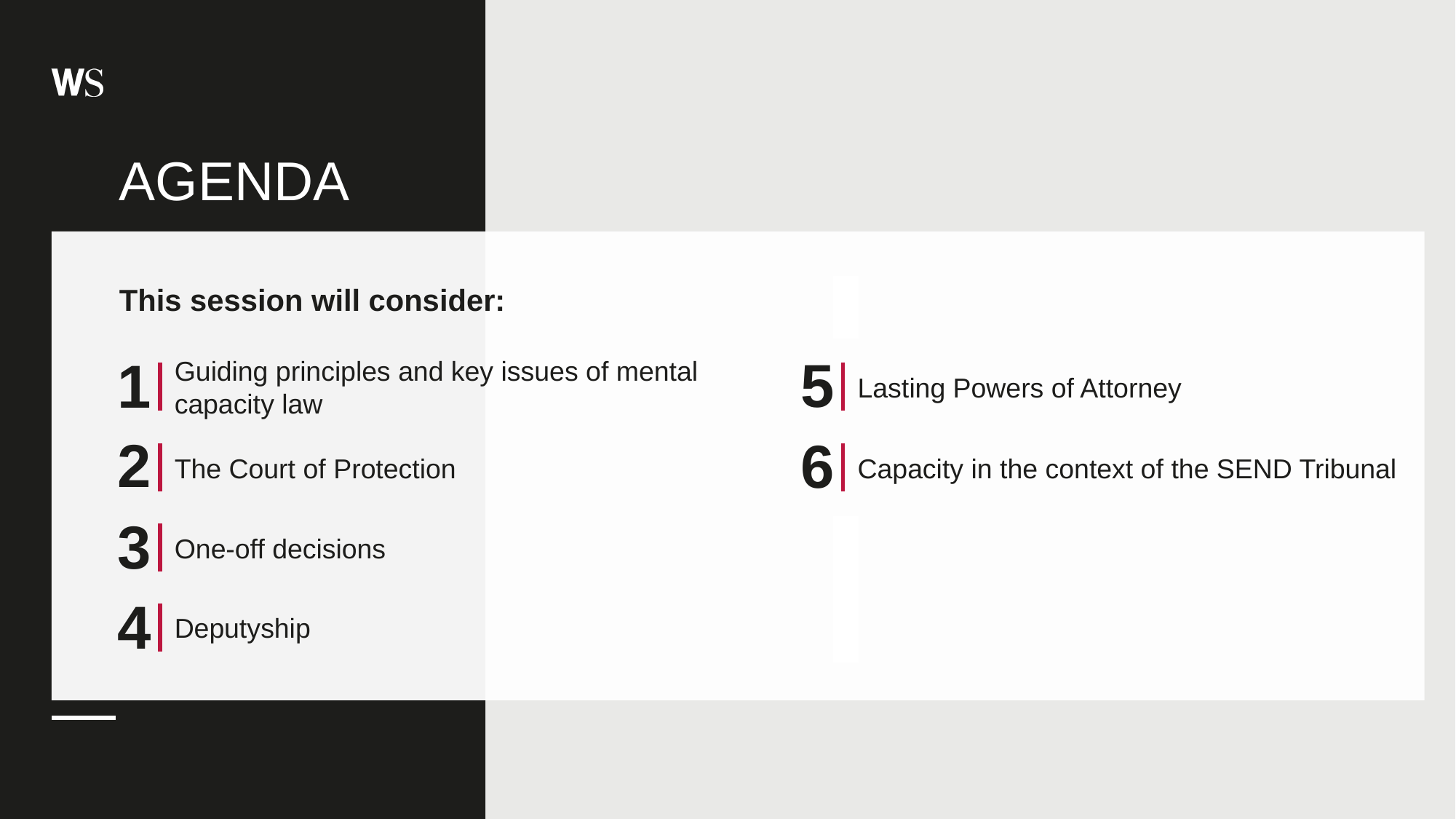

# AGENDA

This session will consider:

5
1
Guiding principles and key issues of mental capacity law​
Lasting Powers of Attorney
2
6
The Court of Protection
Capacity in the context of the SEND Tribunal

3
One-off decisions
4
Deputyship